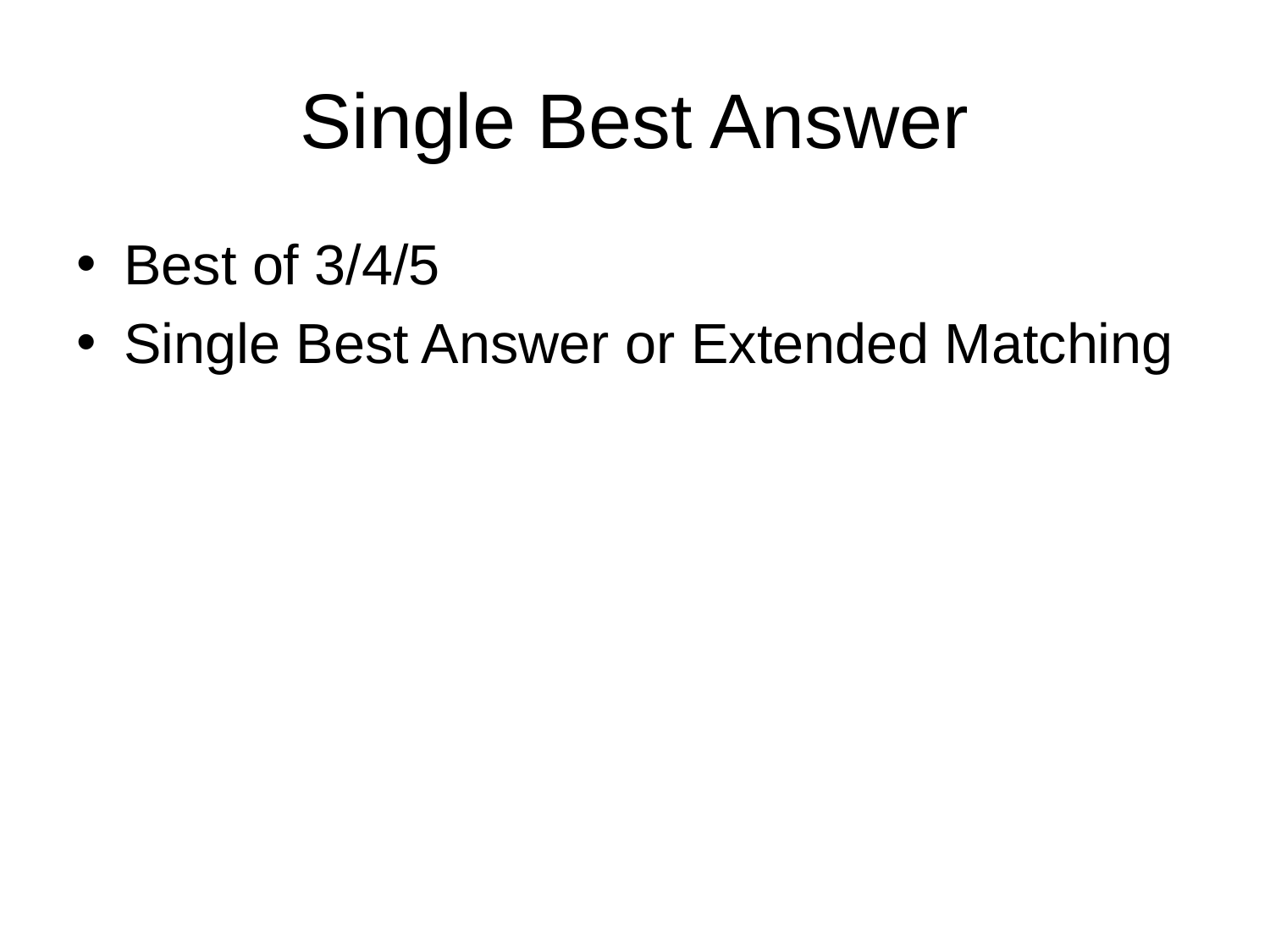

# Single Best Answer
Best of 3/4/5
Single Best Answer or Extended Matching